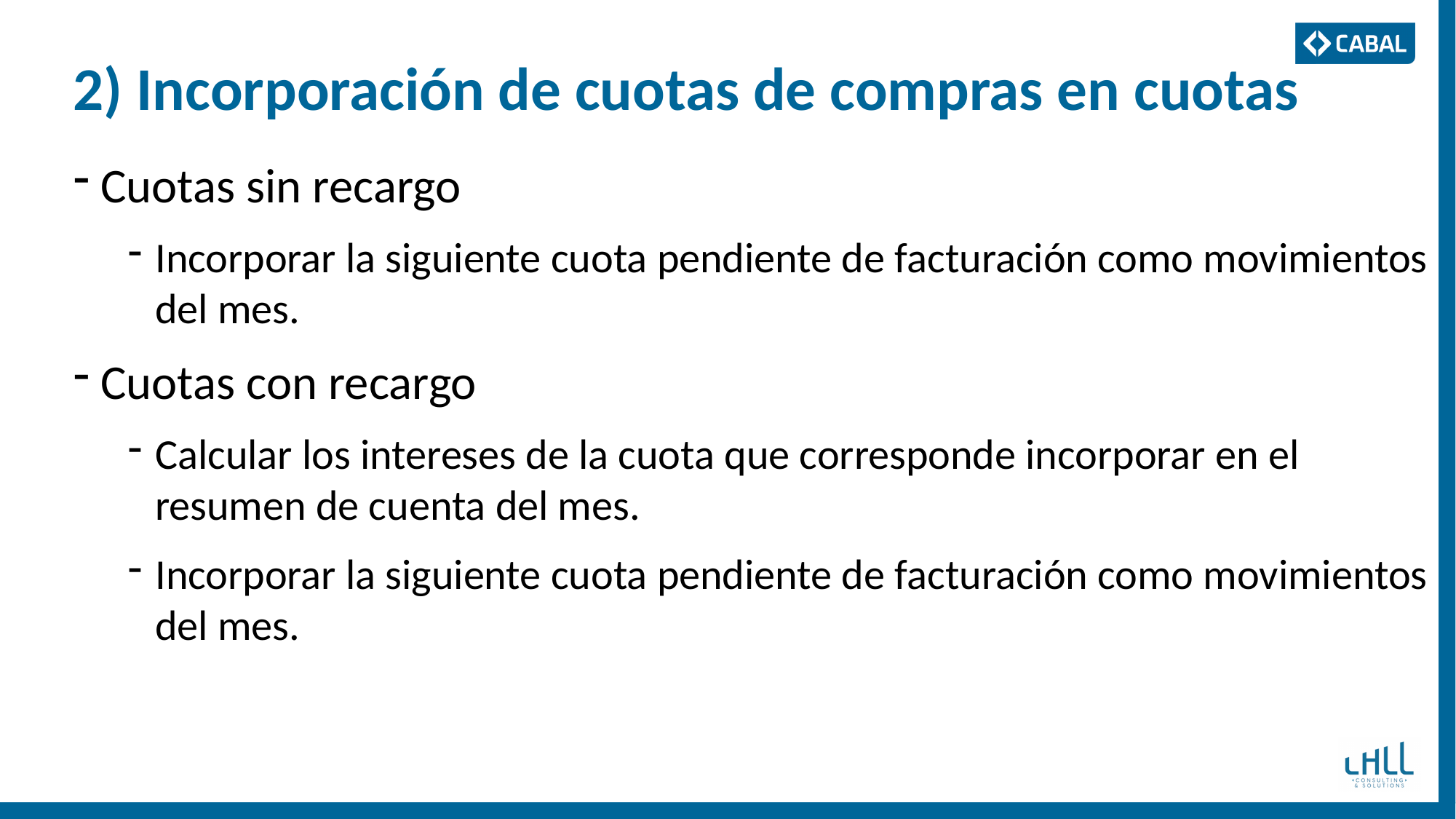

# 2) Incorporación de cuotas de compras en cuotas
Cuotas sin recargo
Incorporar la siguiente cuota pendiente de facturación como movimientos del mes.
Cuotas con recargo
Calcular los intereses de la cuota que corresponde incorporar en el resumen de cuenta del mes.
Incorporar la siguiente cuota pendiente de facturación como movimientos del mes.